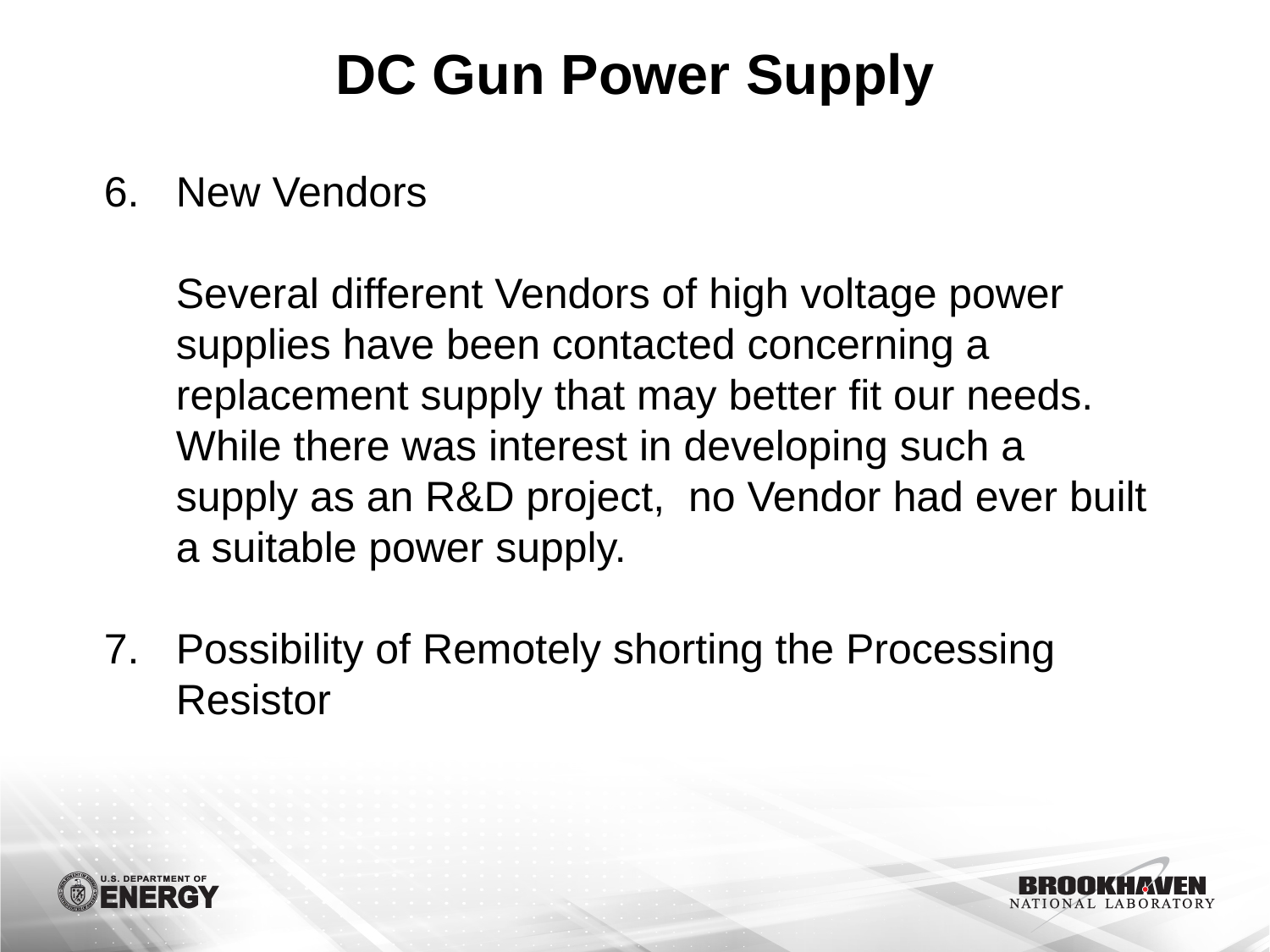

# DC Gun Power Supply

New Vendors

	Several different Vendors of high voltage power supplies have been contacted concerning a replacement supply that may better fit our needs.  While there was interest in developing such a supply as an R&D project,  no Vendor had ever built a suitable power supply.

7.	Possibility of Remotely shorting the Processing Resistor